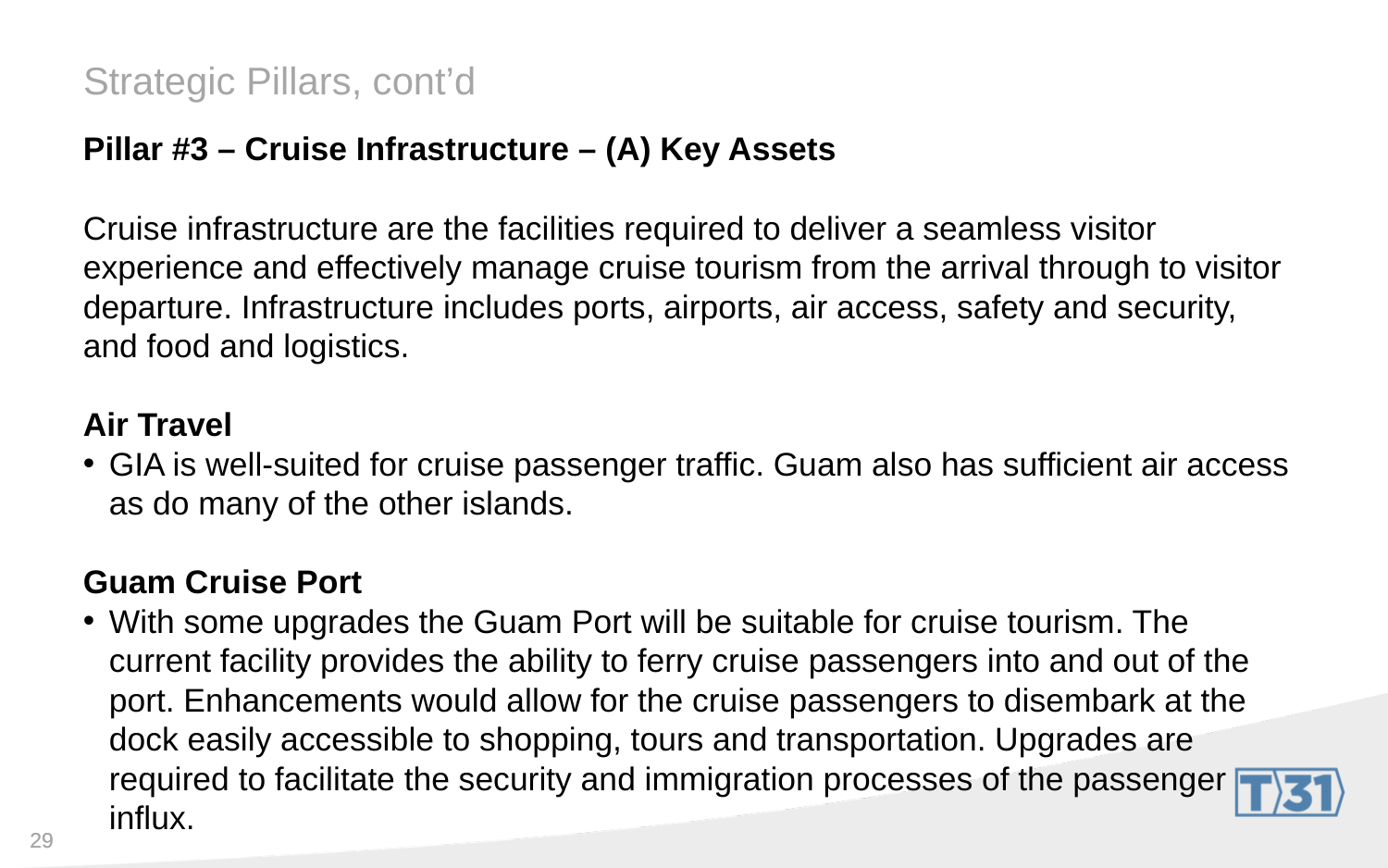

# Strategic Pillars, cont’d
Pillar #3 – Cruise Infrastructure – (A) Key Assets

Cruise infrastructure are the facilities required to deliver a seamless visitor experience and effectively manage cruise tourism from the arrival through to visitor departure. Infrastructure includes ports, airports, air access, safety and security, and food and logistics.

Air Travel
GIA is well-suited for cruise passenger traffic. Guam also has sufficient air access as do many of the other islands.

Guam Cruise Port
With some upgrades the Guam Port will be suitable for cruise tourism. The current facility provides the ability to ferry cruise passengers into and out of the port. Enhancements would allow for the cruise passengers to disembark at the dock easily accessible to shopping, tours and transportation. Upgrades are required to facilitate the security and immigration processes of the passenger influx.